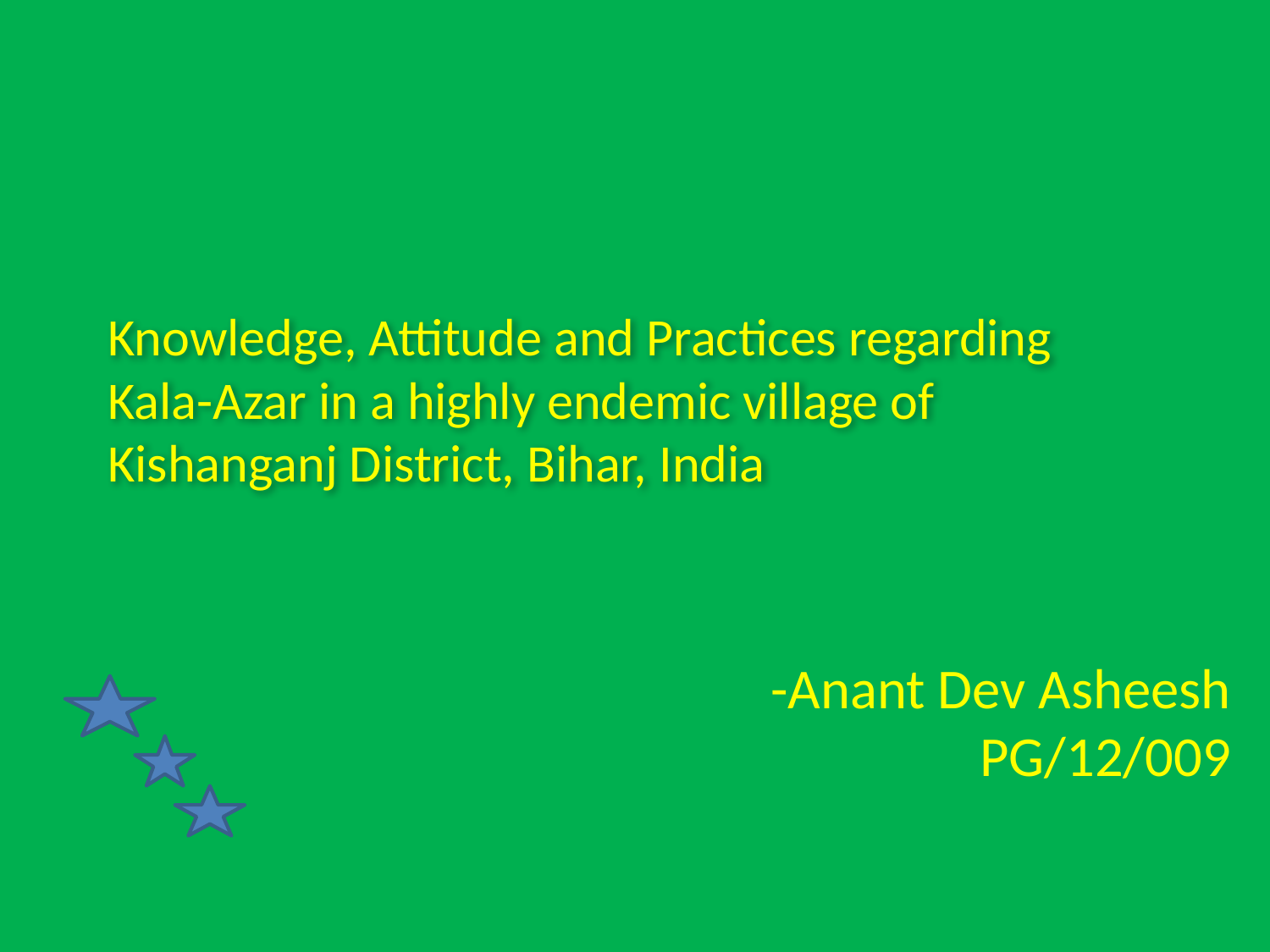

# Knowledge, Attitude and Practices regarding Kala-Azar in a highly endemic village of Kishanganj District, Bihar, India
-Anant Dev Asheesh
PG/12/009